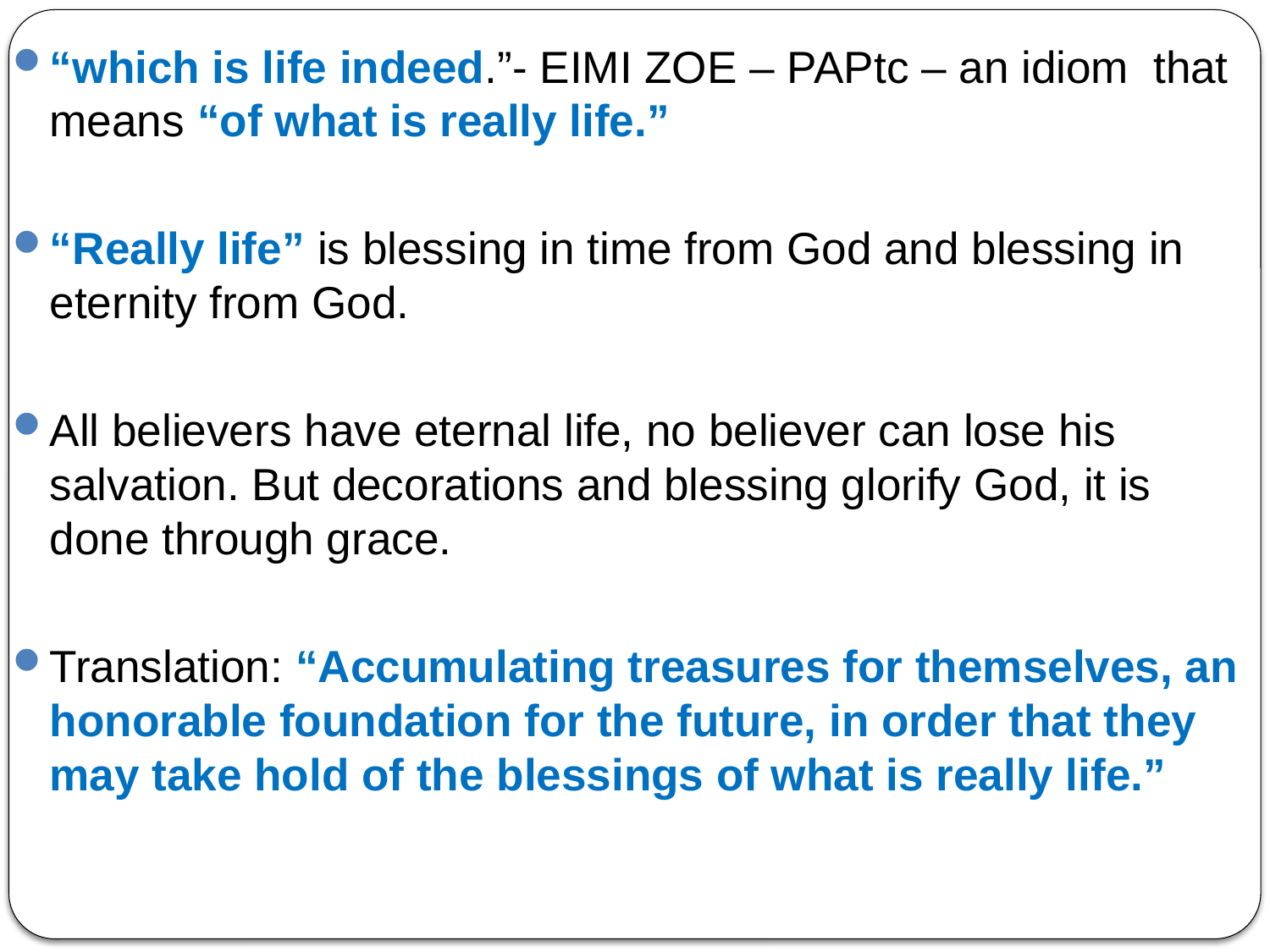

“which is life indeed.”- EIMI ZOE – PAPtc – an idiom  that  means “of what is really life.”

“Really life” is blessing in time from God and blessing in eternity from God.

All believers have eternal life, no believer can lose his salvation. But decorations and blessing glorify God, it is done through grace.

Translation: “Accumulating treasures for themselves, an honorable foundation for the future, in order that they may take hold of the blessings of what is really life.”